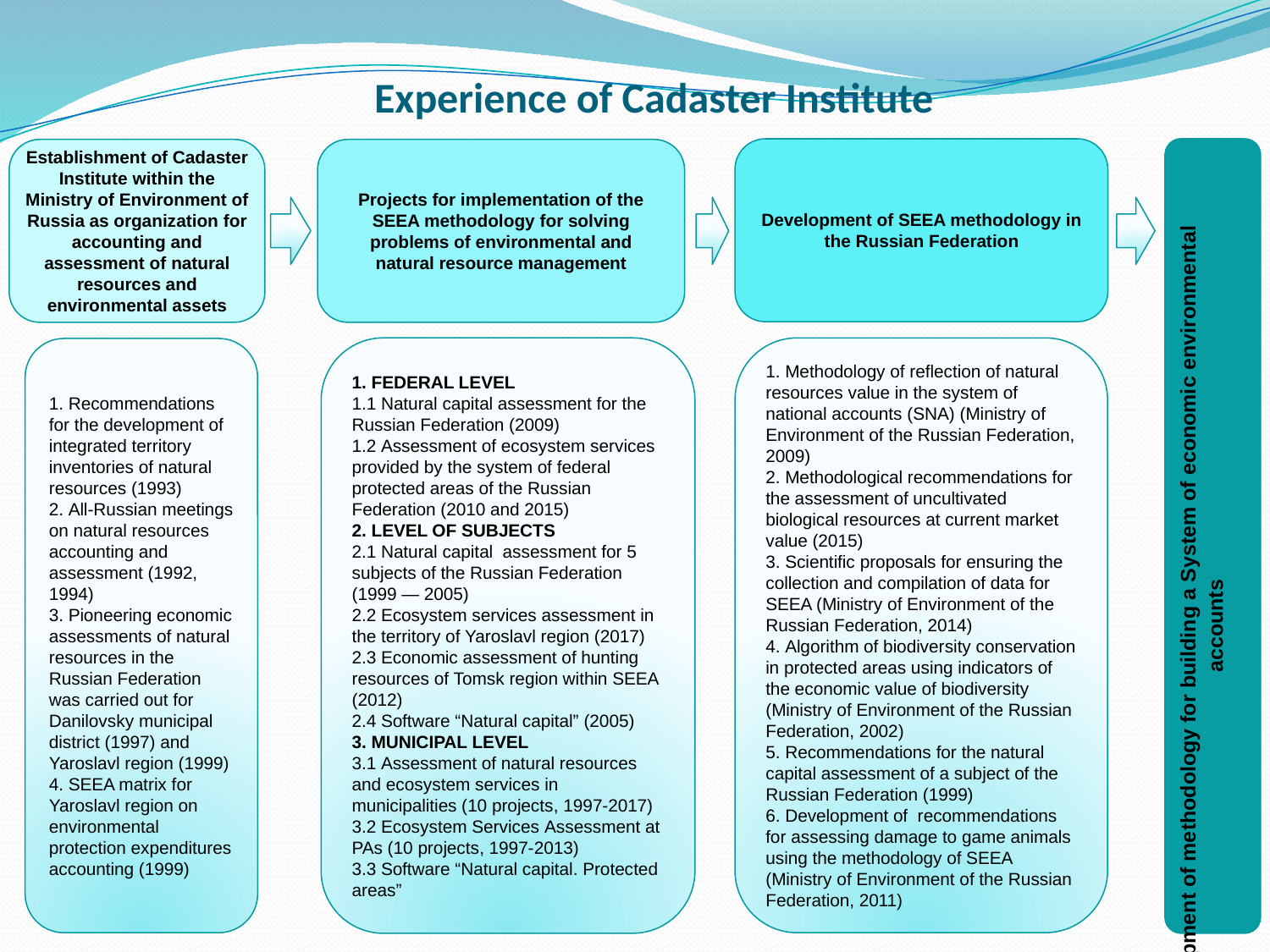

# Experience of Cadaster Institute
Development of SEEA methodology in the Russian Federation

Establishment of Cadaster Institute within the Ministry of Environment of Russia as organization for accounting and assessment of natural resources and environmental assets
Projects for implementation of the SEEA methodology for solving problems of environmental and natural resource management
| Development of methodology for building a System of economic environmental accounts |
| --- |

1. FEDERAL LEVEL
1.1 Natural capital assessment for the Russian Federation (2009)
1.2 Assessment of ecosystem services provided by the system of federal protected areas of the Russian Federation (2010 and 2015)
2. LEVEL OF SUBJECTS
2.1 Natural capital  assessment for 5 subjects of the Russian Federation (1999 — 2005)
2.2 Ecosystem services assessment in the territory of Yaroslavl region (2017)
2.3 Economic assessment of hunting resources of Tomsk region within SEEA (2012)
2.4 Software “Natural capital” (2005)
3. MUNICIPAL LEVEL
3.1 Assessment of natural resources and ecosystem services in municipalities (10 projects, 1997-2017)
3.2 Ecosystem Services Assessment at PAs (10 projects, 1997-2013)
3.3 Software “Natural capital. Protected areas”
1. Methodology of reflection of natural resources value in the system of national accounts (SNA) (Ministry of Environment of the Russian Federation, 2009)
2. Methodological recommendations for the assessment of uncultivated biological resources at current market value (2015)
3. Scientific proposals for ensuring the collection and compilation of data for SEEA (Ministry of Environment of the Russian Federation, 2014)
4. Algorithm of biodiversity conservation in protected areas using indicators of the economic value of biodiversity (Ministry of Environment of the Russian Federation, 2002)
5. Recommendations for the natural capital assessment of a subject of the Russian Federation (1999)
6. Development of  recommendations for assessing damage to game animals using the methodology of SEEA (Ministry of Environment of the Russian Federation, 2011)
1. Recommendations for the development of integrated territory inventories of natural resources (1993)
2. All-Russian meetings on natural resources accounting and assessment (1992,    1994)
3. Pioneering economic assessments of natural resources in the Russian Federation was carried out for Danilovsky municipal district (1997) and Yaroslavl region (1999)
4. SEEA matrix for Yaroslavl region on environmental protection expenditures accounting (1999)
2